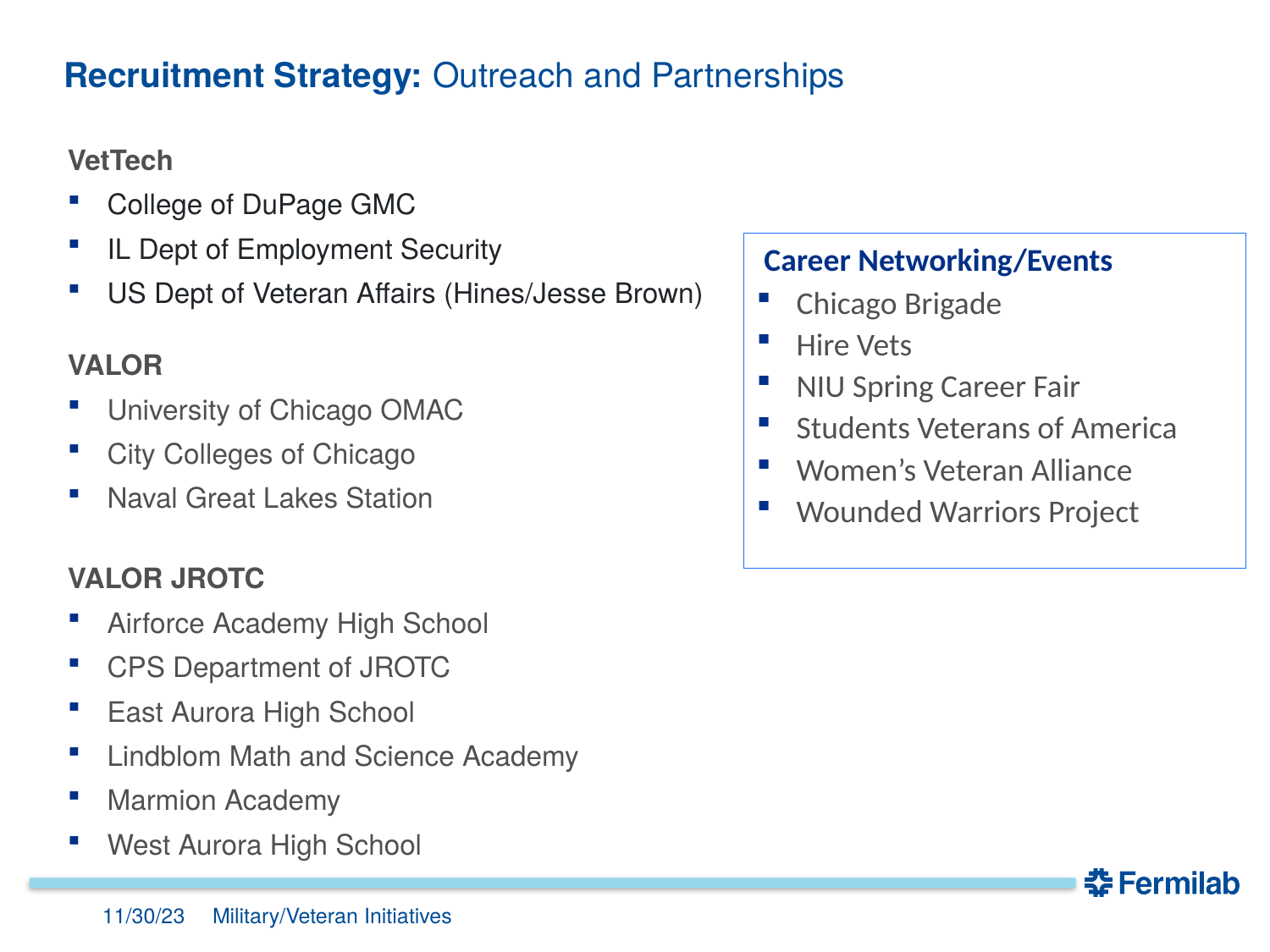

# Recruitment Strategy: Outreach and Partnerships
VetTech
College of DuPage GMC
IL Dept of Employment Security
US Dept of Veteran Affairs (Hines/Jesse Brown)

VALOR
University of Chicago OMAC
City Colleges of Chicago
Naval Great Lakes Station

VALOR JROTC
Airforce Academy High School
CPS Department of JROTC
East Aurora High School
Lindblom Math and Science Academy
Marmion Academy
West Aurora High School

Career Networking/Events
Chicago Brigade
Hire Vets
NIU Spring Career Fair
Students Veterans of America
Women’s Veteran Alliance
Wounded Warriors Project

11/30/23
Military/Veteran Initiatives